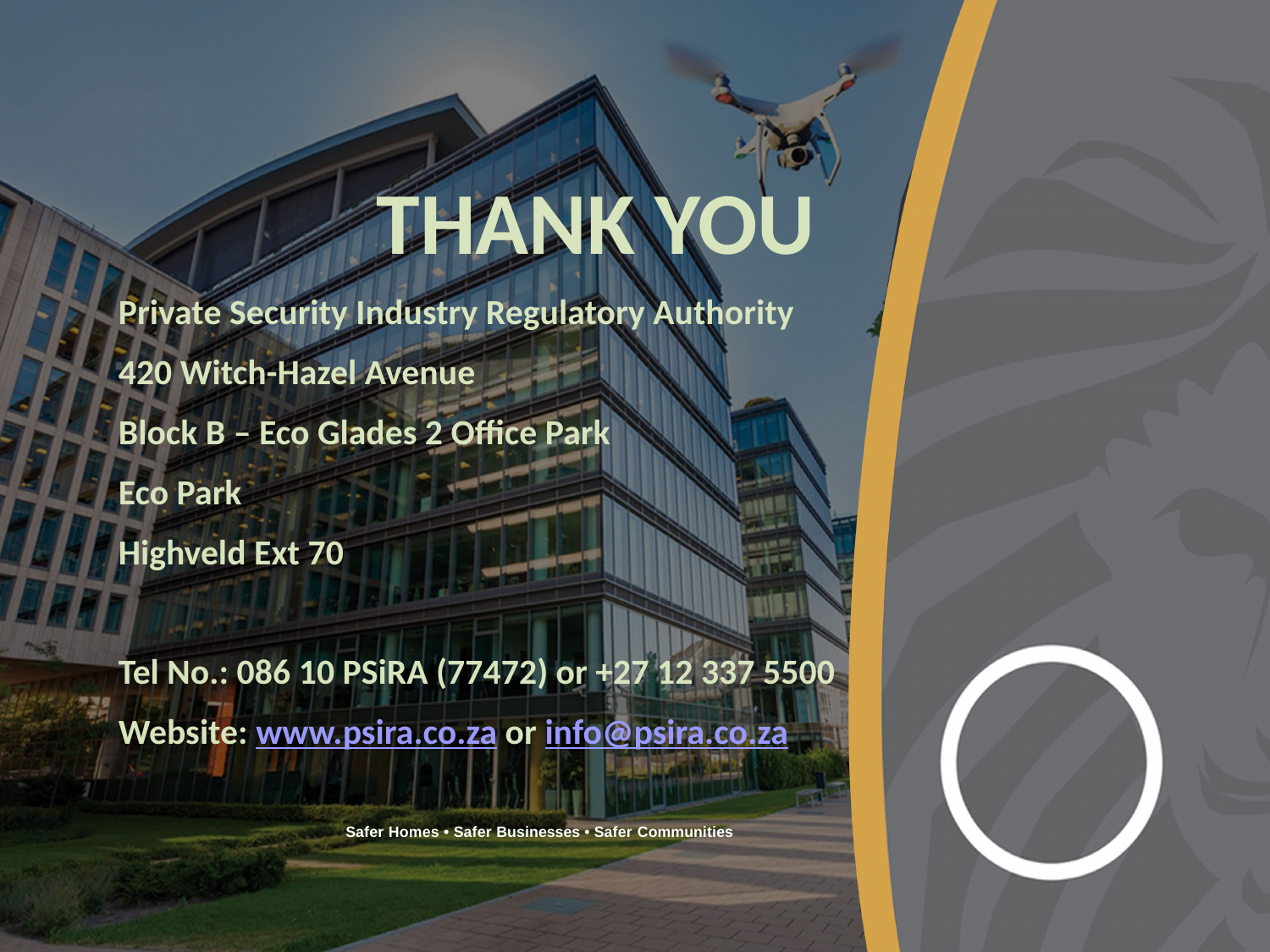

THANK YOU
Private Security Industry Regulatory Authority
420 Witch-Hazel Avenue
Block B – Eco Glades 2 Office Park
Eco Park
Highveld Ext 70

Tel No.: 086 10 PSiRA (77472) or +27 12 337 5500
Website: www.psira.co.za or info@psira.co.za
Safer Homes • Safer Businesses • Safer Communities
33